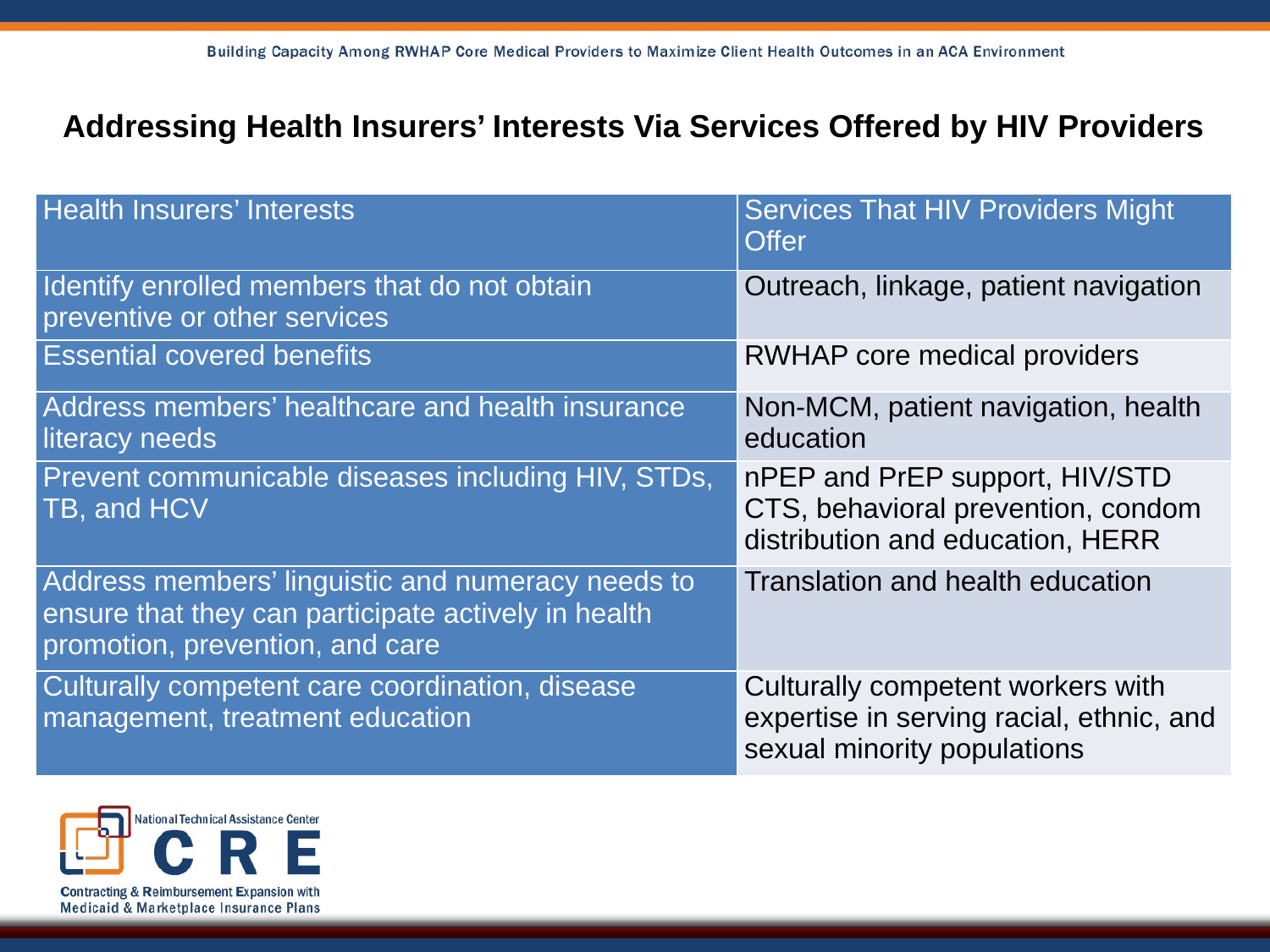

# Addressing Health Insurers’ Interests Via Services Offered by HIV Providers
| Health Insurers’ Interests | Services That HIV Providers Might Offer |
| --- | --- |
| Identify enrolled members that do not obtain preventive or other services | Outreach, linkage, patient navigation |
| Essential covered benefits | RWHAP core medical providers |
| Address members’ healthcare and health insurance literacy needs | Non-MCM, patient navigation, health education |
| Prevent communicable diseases including HIV, STDs, TB, and HCV | nPEP and PrEP support, HIV/STD CTS, behavioral prevention, condom distribution and education, HERR |
| Address members’ linguistic and numeracy needs to ensure that they can participate actively in health promotion, prevention, and care | Translation and health education |
| Culturally competent care coordination, disease management, treatment education | Culturally competent workers with expertise in serving racial, ethnic, and sexual minority populations |